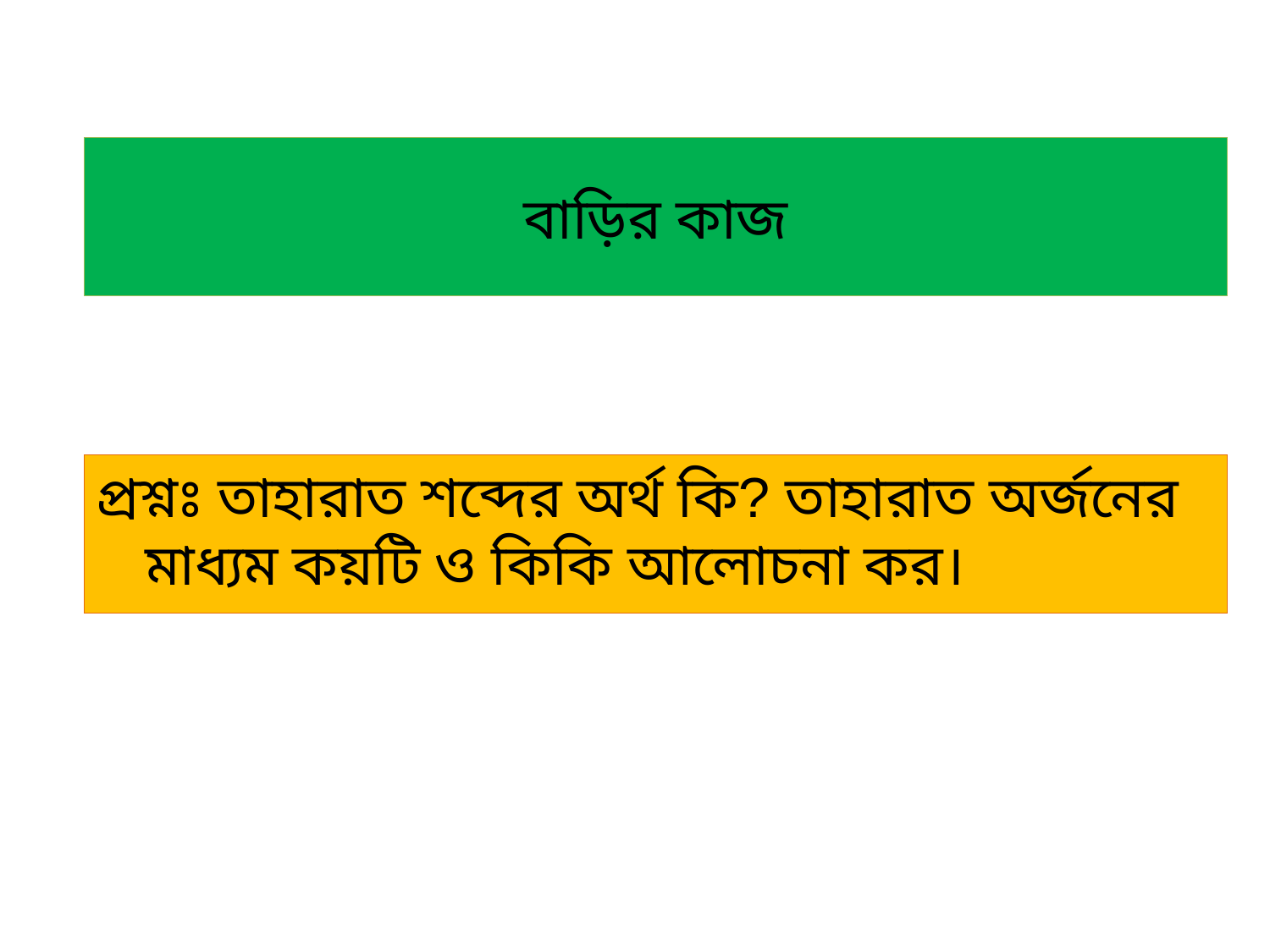

# বাড়ির কাজ
প্রশ্নঃ তাহারাত শব্দের অর্থ কি? তাহারাত অর্জনের মাধ্যম কয়টি ও কিকি আলোচনা কর।